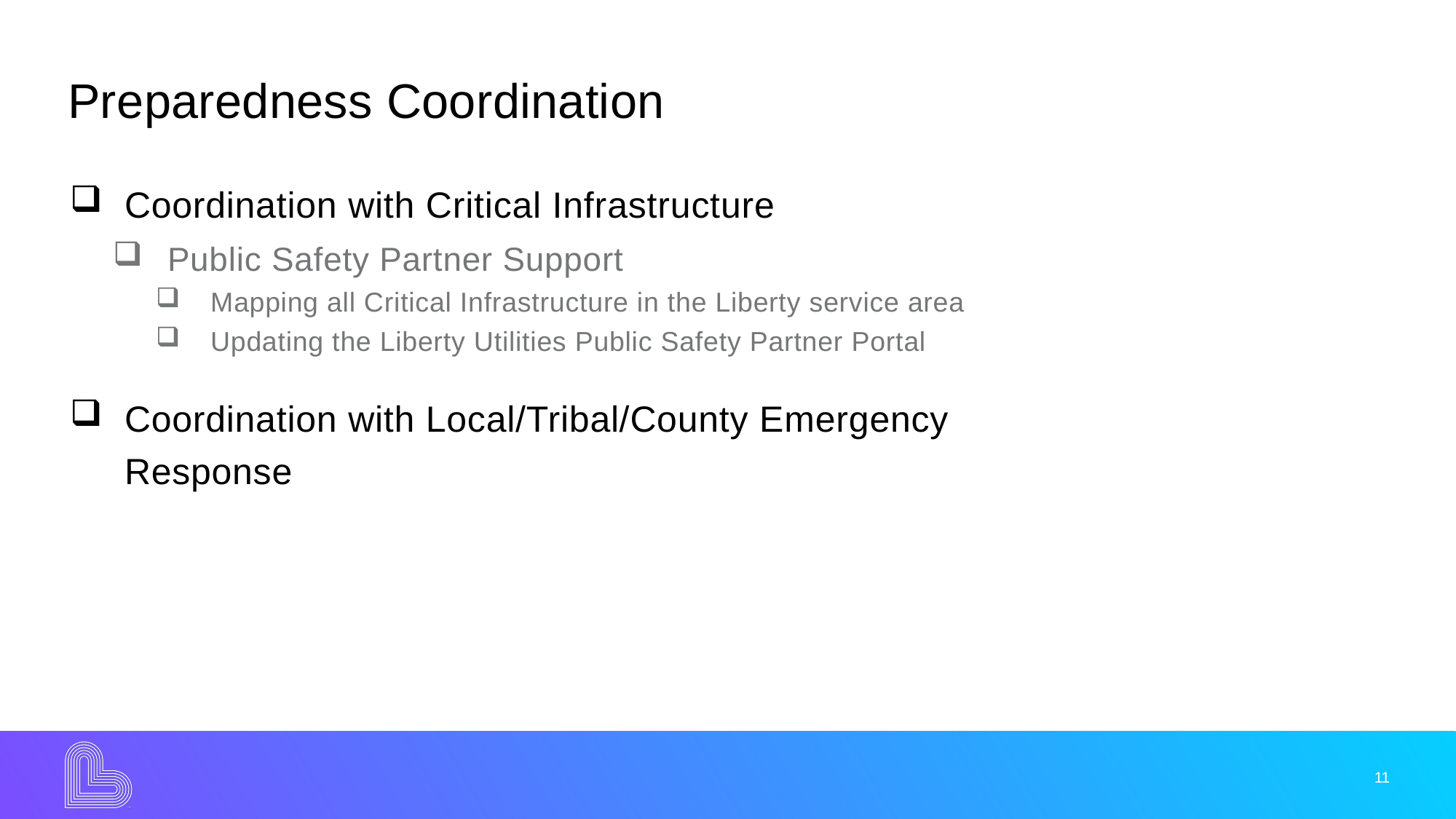

# Preparedness Coordination
Coordination with Critical Infrastructure
Public Safety Partner Support
Mapping all Critical Infrastructure in the Liberty service area
Updating the Liberty Utilities Public Safety Partner Portal
Coordination with Local/Tribal/County Emergency Response

11